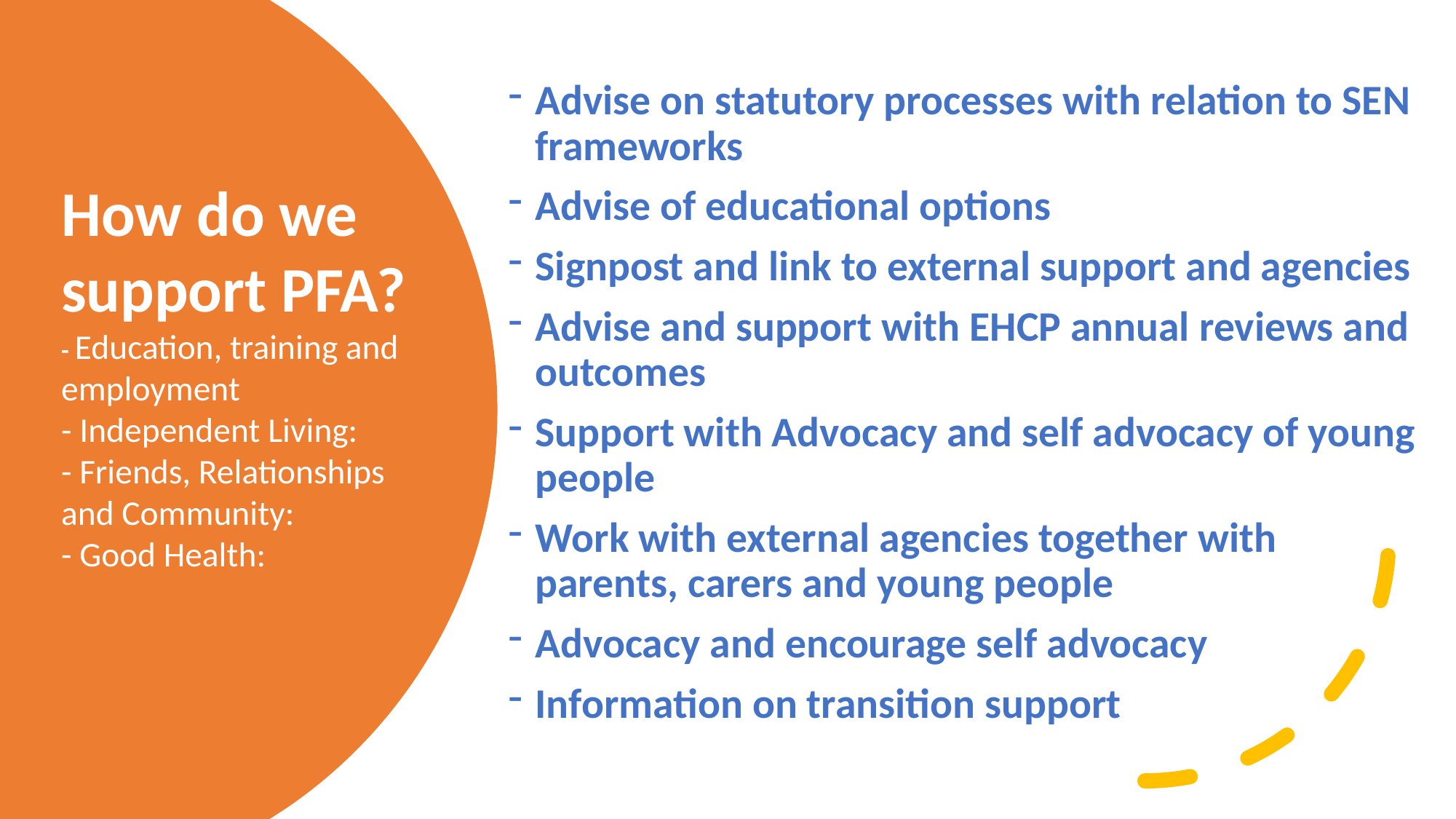

Advise on statutory processes with relation to SEN frameworks
Advise of educational options
Signpost and link to external support and agencies
Advise and support with EHCP annual reviews and outcomes
Support with Advocacy and self advocacy of young people
Work with external agencies together with parents, carers and young people
Advocacy and encourage self advocacy
Information on transition support

# How do we support PFA? - Education, training and employment - Independent Living: - Friends, Relationships and Community: - Good Health: